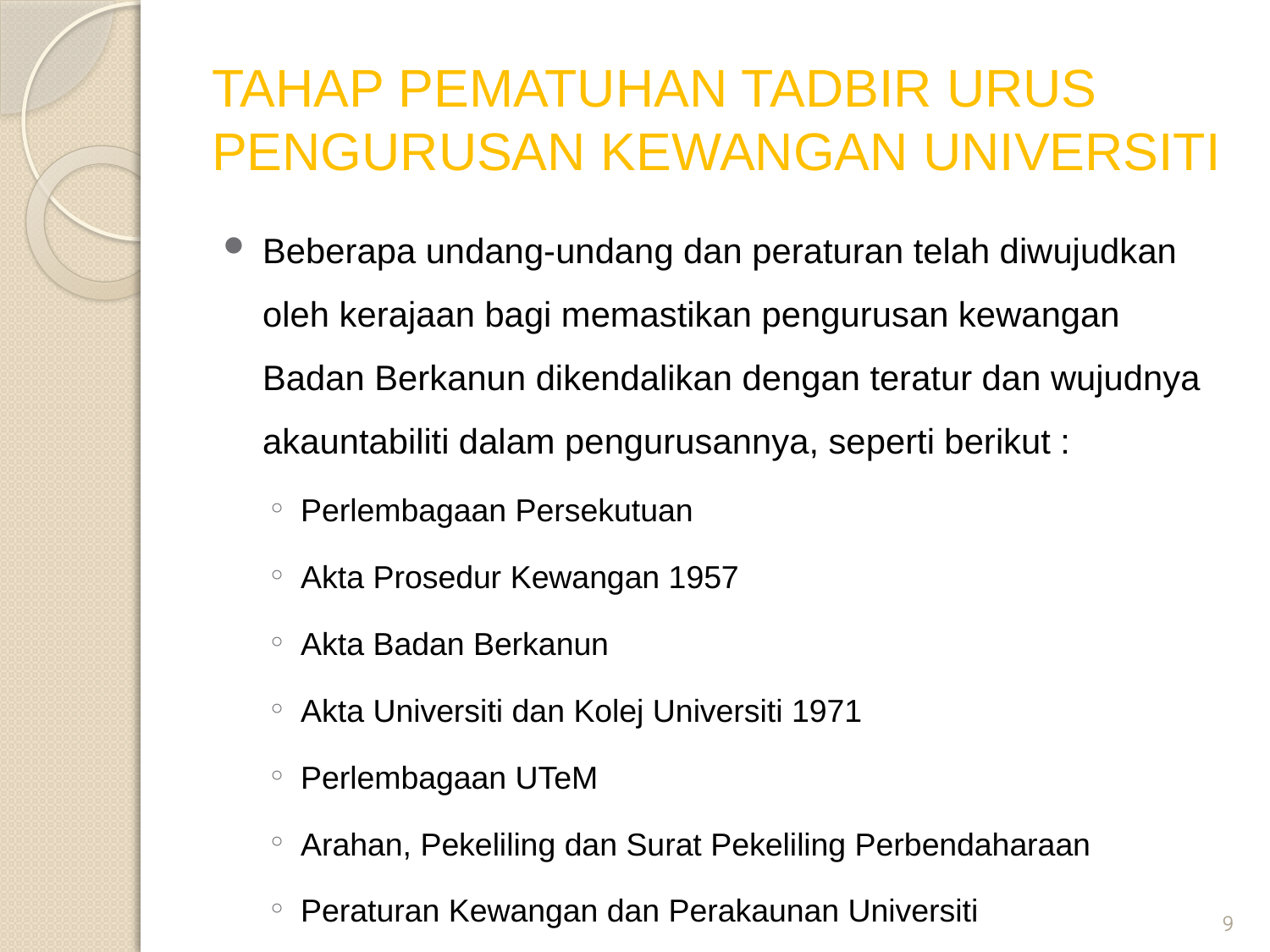

# TAHAP PEMATUHAN TADBIR URUS PENGURUSAN KEWANGAN UNIVERSITI
Beberapa undang-undang dan peraturan telah diwujudkan oleh kerajaan bagi memastikan pengurusan kewangan Badan Berkanun dikendalikan dengan teratur dan wujudnya akauntabiliti dalam pengurusannya, seperti berikut :
Perlembagaan Persekutuan
Akta Prosedur Kewangan 1957
Akta Badan Berkanun
Akta Universiti dan Kolej Universiti 1971
Perlembagaan UTeM
Arahan, Pekeliling dan Surat Pekeliling Perbendaharaan
Peraturan Kewangan dan Perakaunan Universiti
9